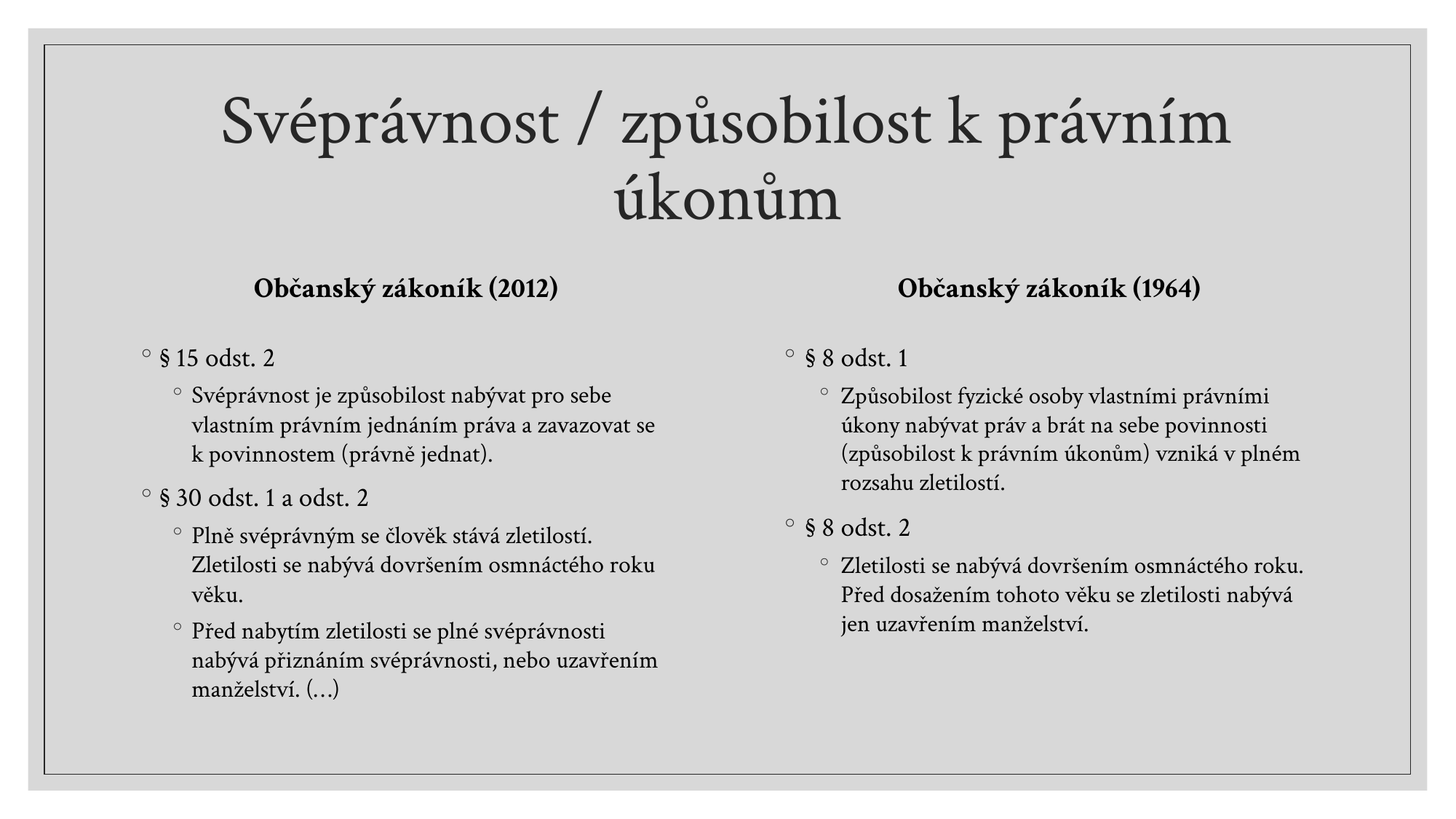

# Svéprávnost / způsobilost k právním úkonům
Občanský zákoník (2012)
Občanský zákoník (1964)
§ 8 odst. 1
Způsobilost fyzické osoby vlastními právními úkony nabývat práv a brát na sebe povinnosti (způsobilost k právním úkonům) vzniká v plném rozsahu zletilostí.
§ 8 odst. 2
Zletilosti se nabývá dovršením osmnáctého roku. Před dosažením tohoto věku se zletilosti nabývá jen uzavřením manželství.
§ 15 odst. 2
Svéprávnost je způsobilost nabývat pro sebe vlastním právním jednáním práva a zavazovat se k povinnostem (právně jednat).
§ 30 odst. 1 a odst. 2
Plně svéprávným se člověk stává zletilostí. Zletilosti se nabývá dovršením osmnáctého roku věku.
Před nabytím zletilosti se plné svéprávnosti nabývá přiznáním svéprávnosti, nebo uzavřením manželství. (…)